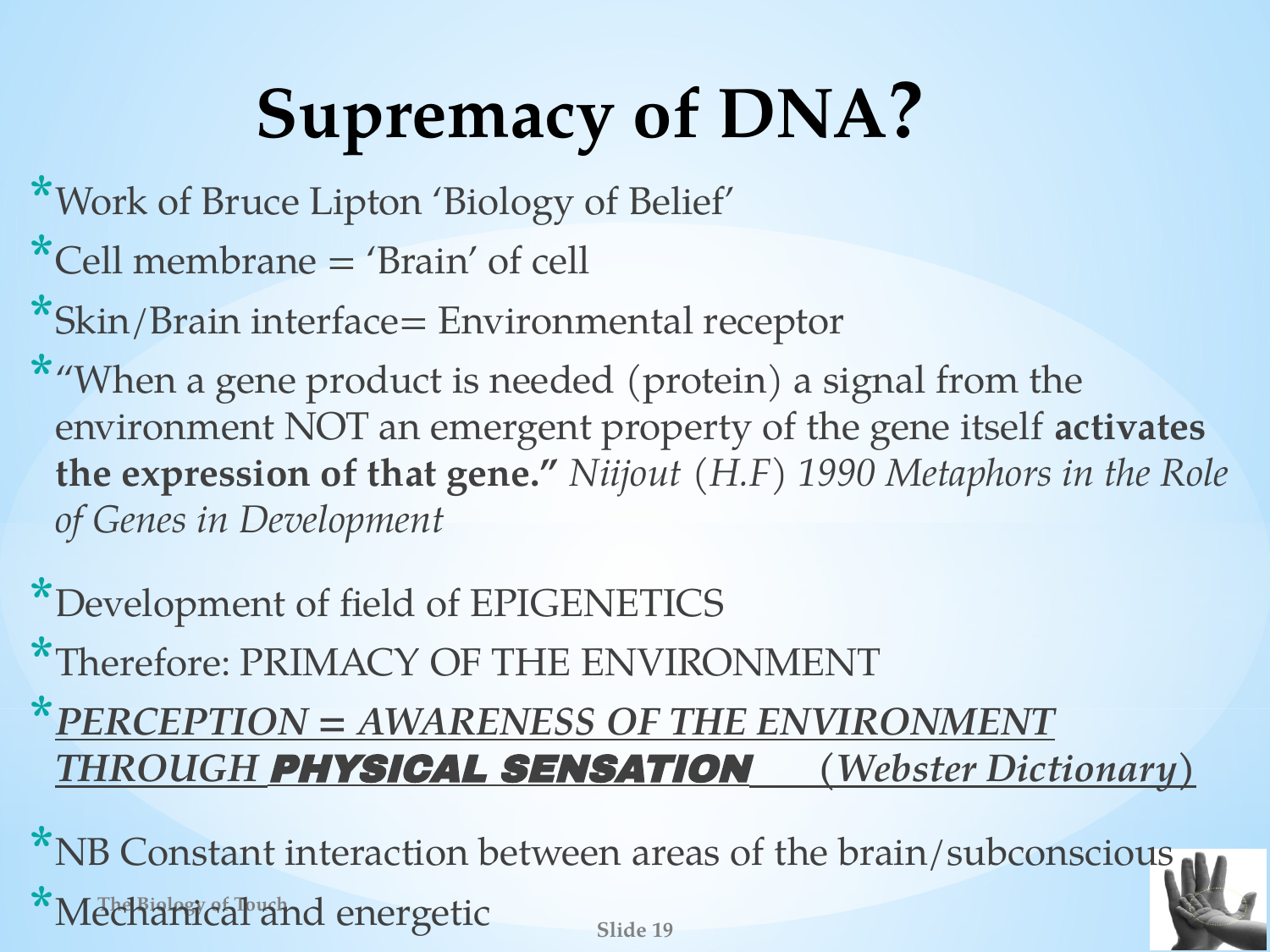

# Supremacy of DNA?
Work of Bruce Lipton ‘Biology of Belief’
Cell membrane = ‘Brain’ of cell
Skin/Brain interface= Environmental receptor
“When a gene product is needed (protein) a signal from the environment NOT an emergent property of the gene itself activates the expression of that gene.” Niijout (H.F) 1990 Metaphors in the Role of Genes in Development
Development of field of EPIGENETICS
Therefore: PRIMACY OF THE ENVIRONMENT
PERCEPTION = AWARENESS OF THE ENVIRONMENT THROUGH PHYSICAL SENSATION       (Webster Dictionary)
NB Constant interaction between areas of the brain/subconscious
Mechanical and energetic